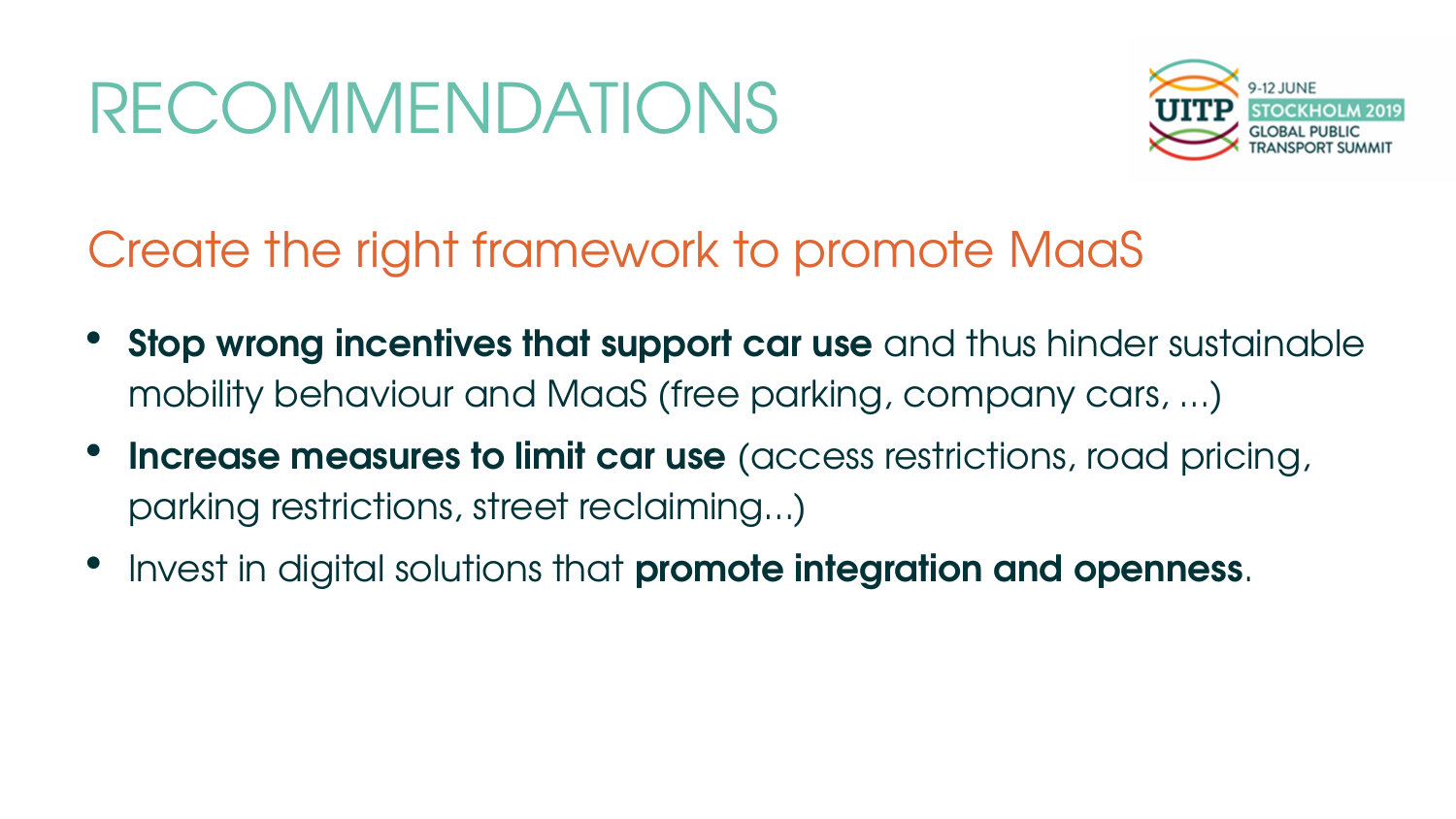

# Recommendations
Create the right framework to promote MaaS
Stop wrong incentives that support car use and thus hinder sustainable mobility behaviour and MaaS (free parking, company cars, …)
Increase measures to limit car use (access restrictions, road pricing, parking restrictions, street reclaiming…)
Invest in digital solutions that promote integration and openness.